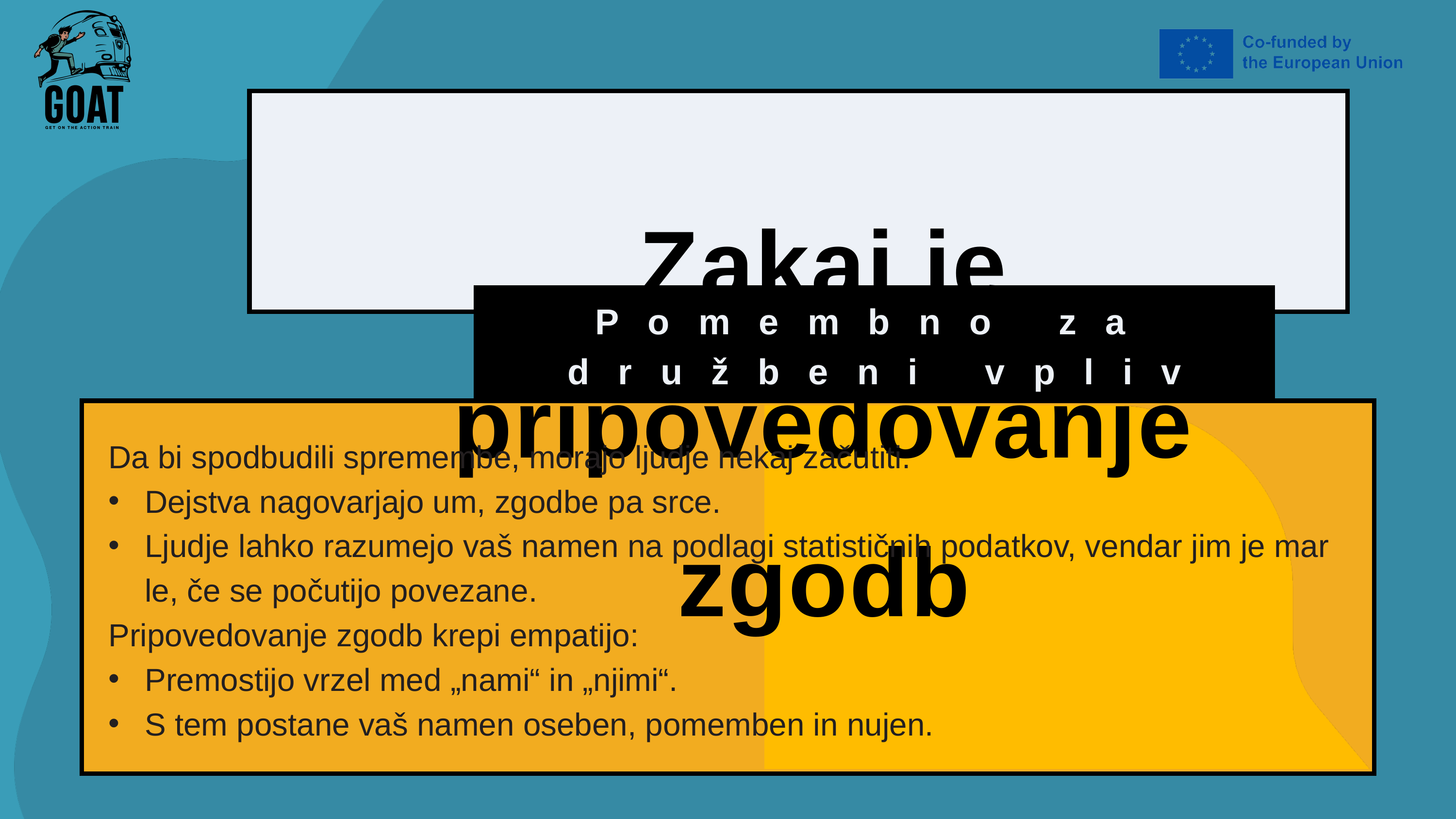

Zakaj je pripovedovanje zgodb

Pomembno za družbeni vpliv

Da bi spodbudili spremembe, morajo ljudje nekaj začutiti.​
Dejstva nagovarjajo um, zgodbe pa srce.​
Ljudje lahko razumejo vaš namen na podlagi statističnih podatkov, vendar jim je mar le, če se počutijo povezane.​
Pripovedovanje zgodb krepi empatijo:​
Premostijo vrzel med „nami“ in „njimi“.​
S tem postane vaš namen oseben, pomemben in nujen.